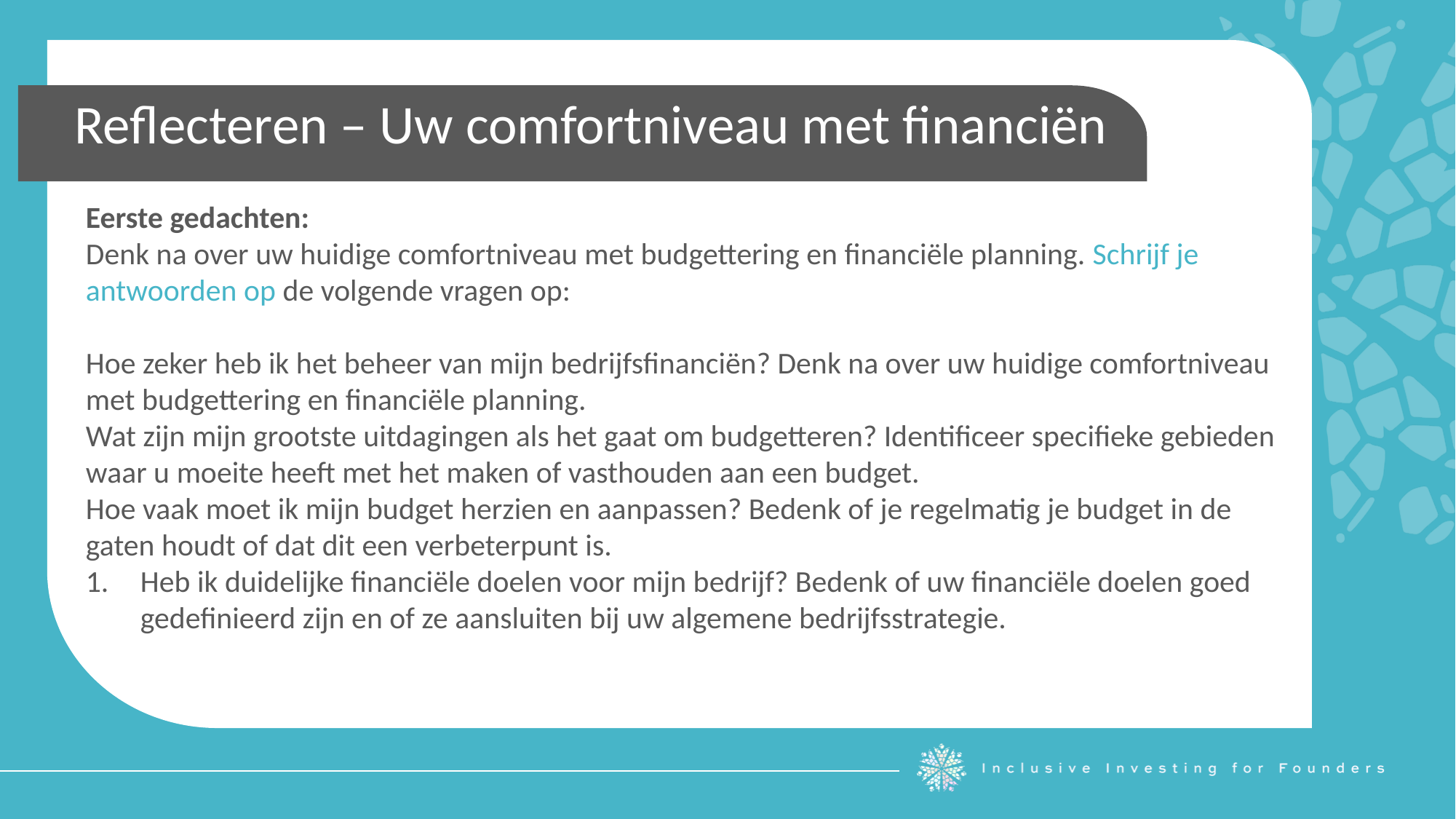

Reflecteren – Uw comfortniveau met financiën
Eerste gedachten:
Denk na over uw huidige comfortniveau met budgettering en financiële planning. Schrijf je antwoorden op de volgende vragen op:

Hoe zeker heb ik het beheer van mijn bedrijfsfinanciën? Denk na over uw huidige comfortniveau met budgettering en financiële planning.
Wat zijn mijn grootste uitdagingen als het gaat om budgetteren? Identificeer specifieke gebieden waar u moeite heeft met het maken of vasthouden aan een budget.
Hoe vaak moet ik mijn budget herzien en aanpassen? Bedenk of je regelmatig je budget in de gaten houdt of dat dit een verbeterpunt is.
Heb ik duidelijke financiële doelen voor mijn bedrijf? Bedenk of uw financiële doelen goed gedefinieerd zijn en of ze aansluiten bij uw algemene bedrijfsstrategie.